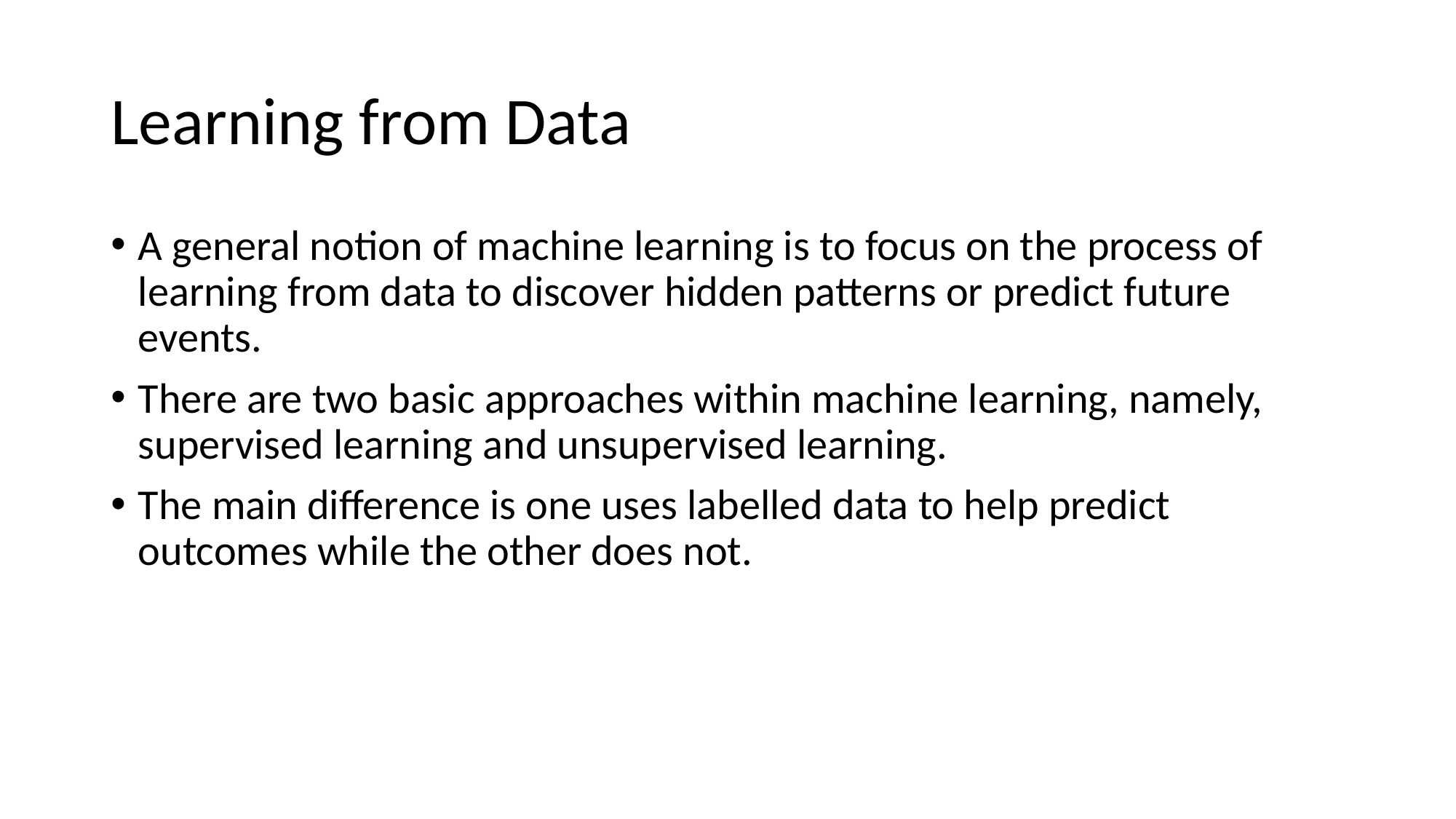

# Learning from Data
A general notion of machine learning is to focus on the process of learning from data to discover hidden patterns or predict future events.
There are two basic approaches within machine learning, namely, supervised learning and unsupervised learning.
The main difference is one uses labelled data to help predict outcomes while the other does not.